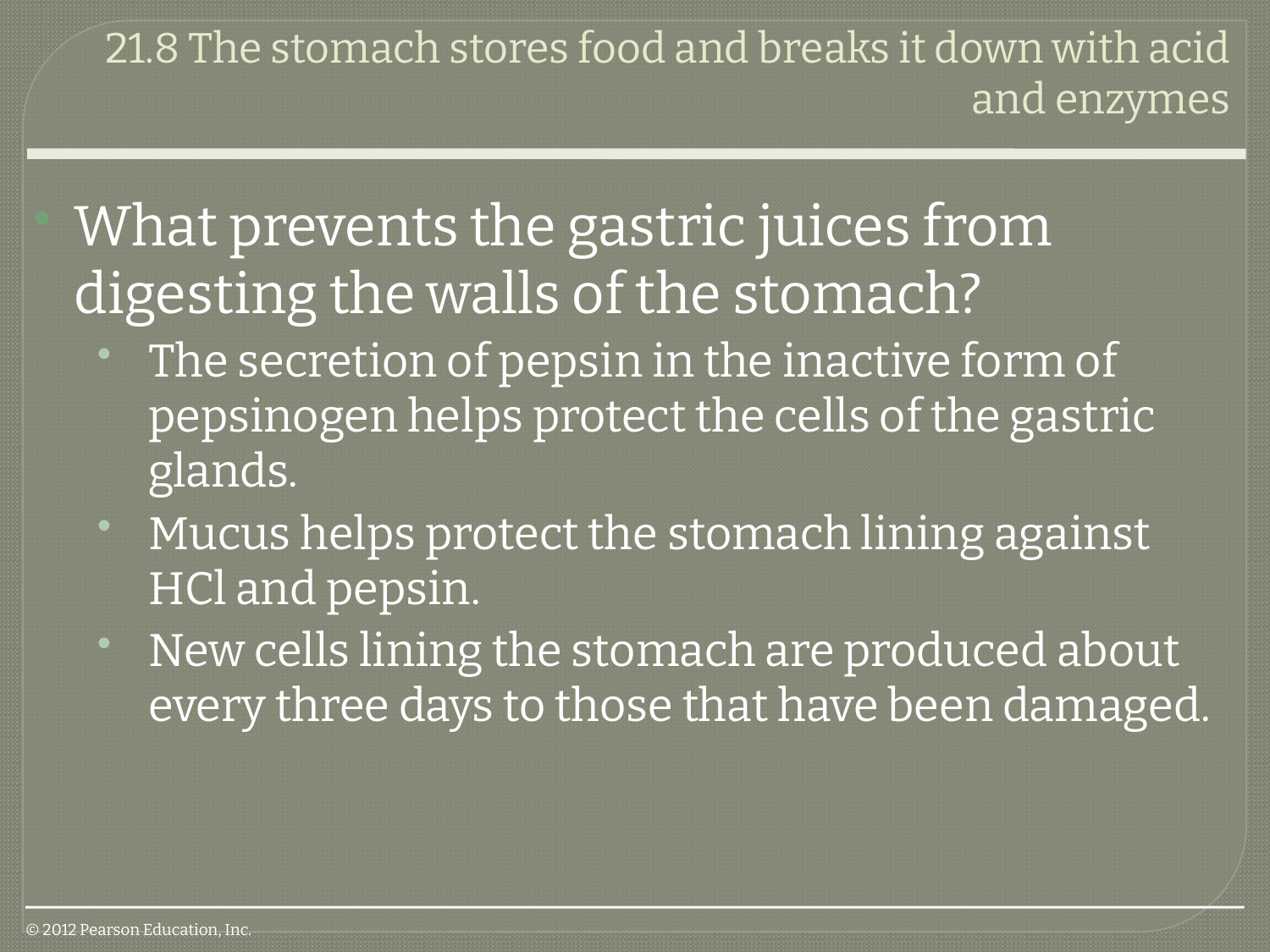

21.8 The stomach stores food and breaks it down with acid and enzymes
0

What prevents the gastric juices from digesting the walls of the stomach?
The secretion of pepsin in the inactive form of pepsinogen helps protect the cells of the gastric glands.
Mucus helps protect the stomach lining against HCl and pepsin.
New cells lining the stomach are produced about every three days to those that have been damaged.

© 2012 Pearson Education, Inc.